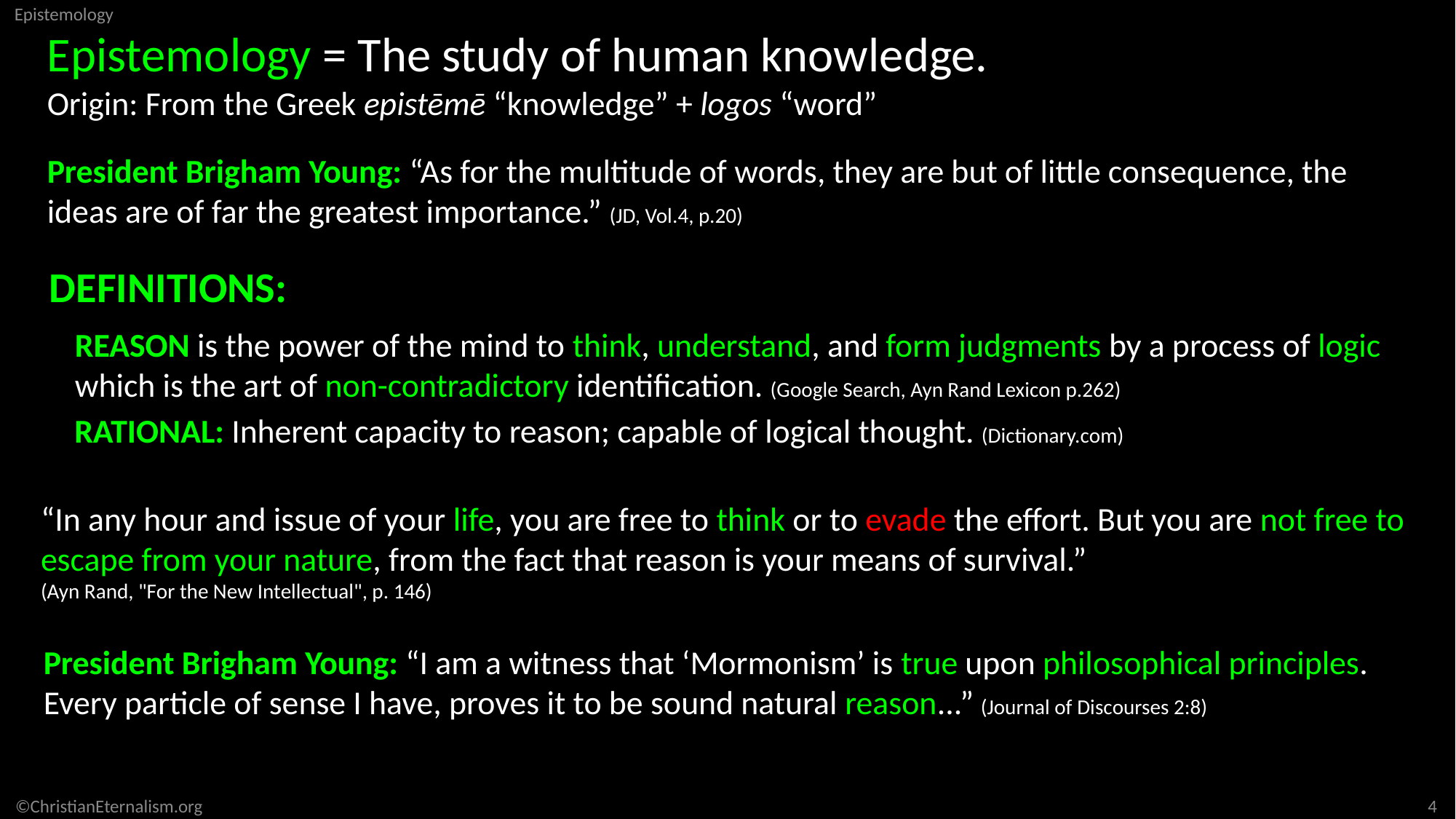

Epistemology = The study of human knowledge.
Origin: From the Greek epistēmē “knowledge” + logos “word”
President Brigham Young: “As for the multitude of words, they are but of little consequence, the ideas are of far the greatest importance.” (JD, Vol.4, p.20)
DEFINITIONS:
REASON is the power of the mind to think, understand, and form judgments by a process of logic which is the art of non-contradictory identification. (Google Search, Ayn Rand Lexicon p.262)
RATIONAL: Inherent capacity to reason; capable of logical thought. (Dictionary.com)
“In any hour and issue of your life, you are free to think or to evade the effort. But you are not free to escape from your nature, from the fact that reason is your means of survival.”
(Ayn Rand, "For the New Intellectual", p. 146)
President Brigham Young: “I am a witness that ‘Mormonism’ is true upon philosophical principles. Every particle of sense I have, proves it to be sound natural reason...” (Journal of Discourses 2:8)
4
©ChristianEternalism.org